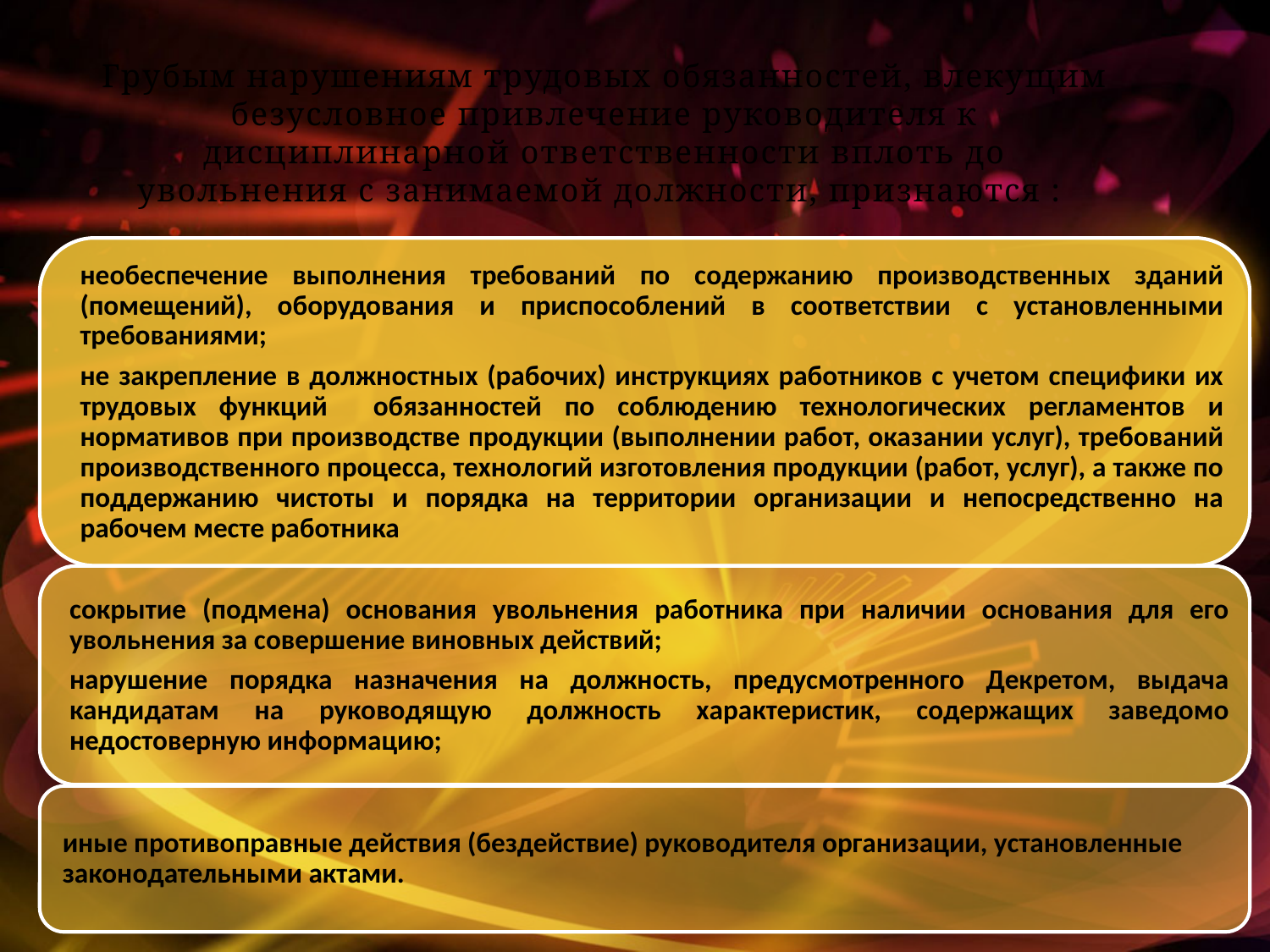

Грубым нарушениям трудовых обязанностей, влекущим безусловное привлечение руководителя к дисциплинарной ответственности вплоть до увольнения с занимаемой должности, признаются :
необеспечение выполнения требований по содержанию производственных зданий (помещений), оборудования и приспособлений в соответствии с установленными требованиями;
не закрепление в должностных (рабочих) инструкциях работников с учетом специфики их трудовых функций  обязанностей по соблюдению технологических регламентов и нормативов при производстве продукции (выполнении работ, оказании услуг), требований производственного процесса, технологий изготовления продукции (работ, услуг), а также по поддержанию чистоты и порядка на территории организации и непосредственно на рабочем месте работника
сокрытие (подмена) основания увольнения работника при наличии основания для его увольнения за совершение виновных действий;
нарушение порядка назначения на должность, предусмотренного Декретом, выдача кандидатам на руководящую должность характеристик, содержащих заведомо недостоверную информацию;
иные противоправные действия (бездействие) руководителя организации, установленные законодательными актами.